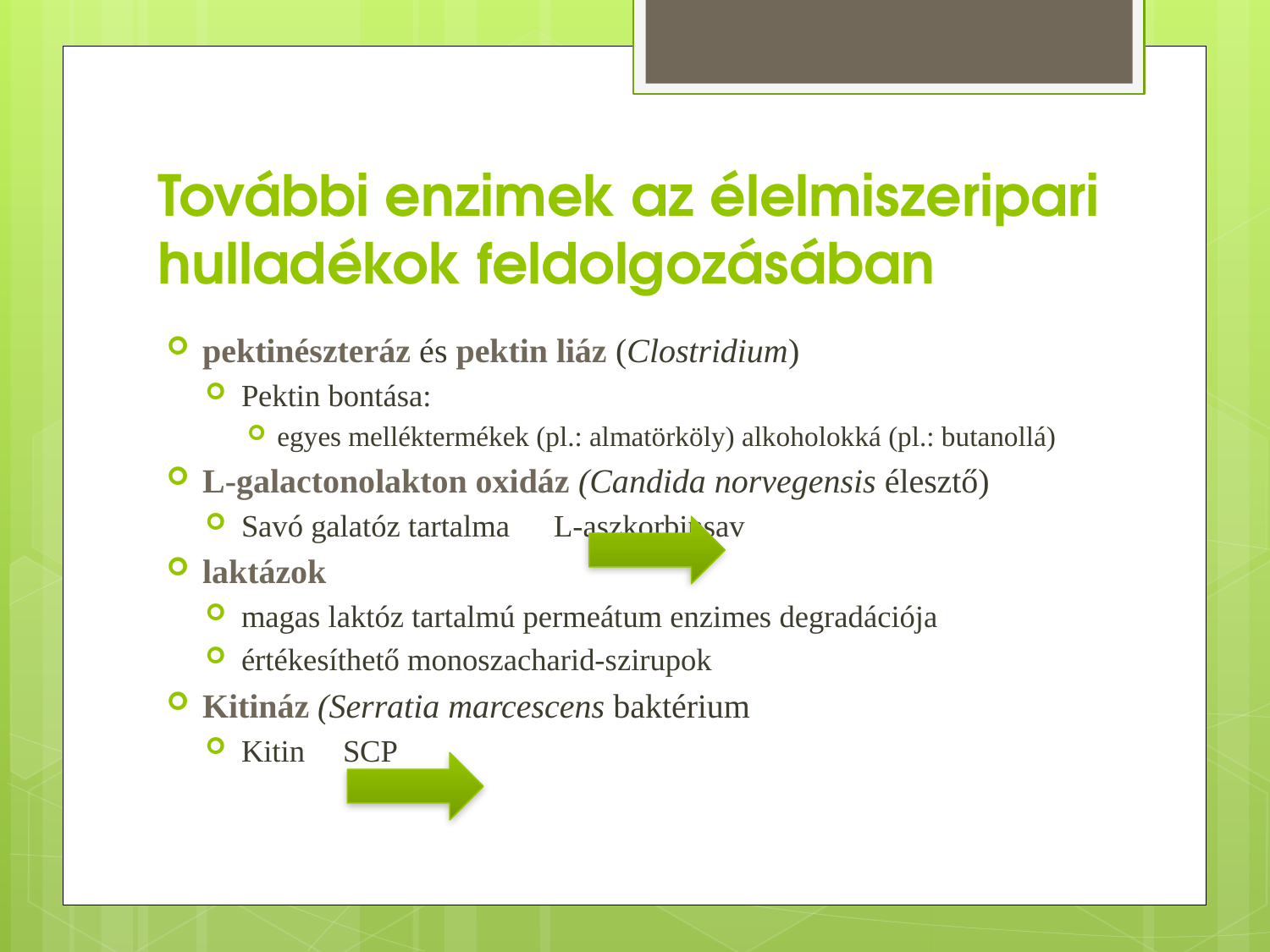

# További enzimek az élelmiszeripari hulladékok feldolgozásában
pektinészteráz és pektin liáz (Clostridium)
Pektin bontása:
egyes melléktermékek (pl.: almatörköly) alkoholokká (pl.: butanollá)
L-galactonolakton oxidáz (Candida norvegensis élesztő)
Savó galatóz tartalma 		 L-aszkorbinsav
laktázok
magas laktóz tartalmú permeátum enzimes degradációja
értékesíthető monoszacharid-szirupok
Kitináz (Serratia marcescens baktérium
Kitin		SCP